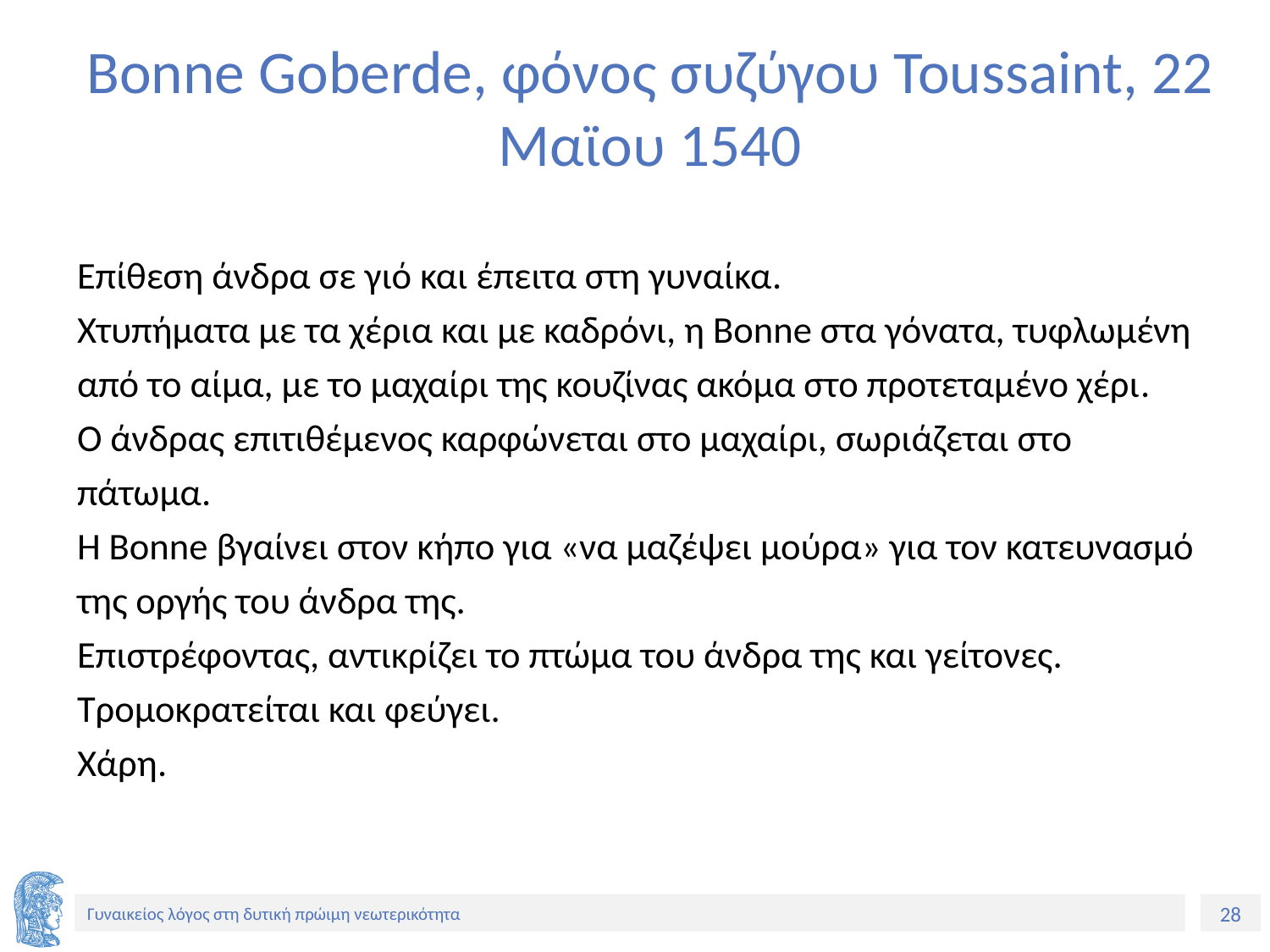

# Bonne Goberde, φόνος συζύγου Toussaint, 22 Μαϊου 1540
Επίθεση άνδρα σε γιό και έπειτα στη γυναίκα.
Χτυπήματα με τα χέρια και με καδρόνι, η Bonne στα γόνατα, τυφλωμένη από το αίμα, με το μαχαίρι της κουζίνας ακόμα στο προτεταμένο χέρι.
Ο άνδρας επιτιθέμενος καρφώνεται στο μαχαίρι, σωριάζεται στο πάτωμα.
Η Bonne βγαίνει στον κήπο για «να μαζέψει μούρα» για τον κατευνασμό της οργής του άνδρα της.
Επιστρέφοντας, αντικρίζει το πτώμα του άνδρα της και γείτονες. Τρομοκρατείται και φεύγει.
Χάρη.